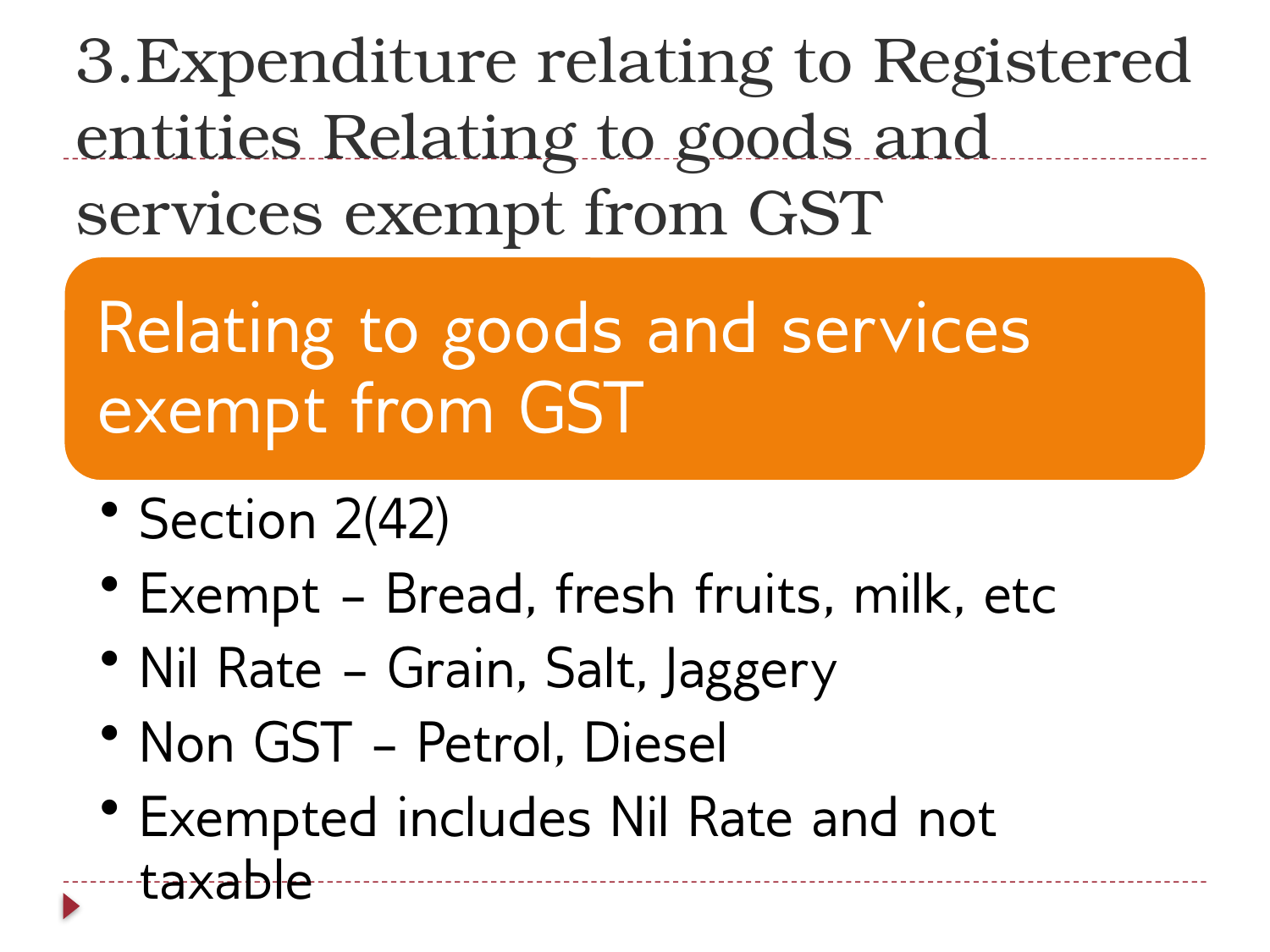

# 3.Expenditure relating to Registered entities Relating to goods and services exempt from GST
Relating to goods and services exempt from GST
Section 2(42)
Exempt – Bread, fresh fruits, milk, etc
Nil Rate – Grain, Salt, Jaggery
Non GST – Petrol, Diesel
Exempted includes Nil Rate and not taxable